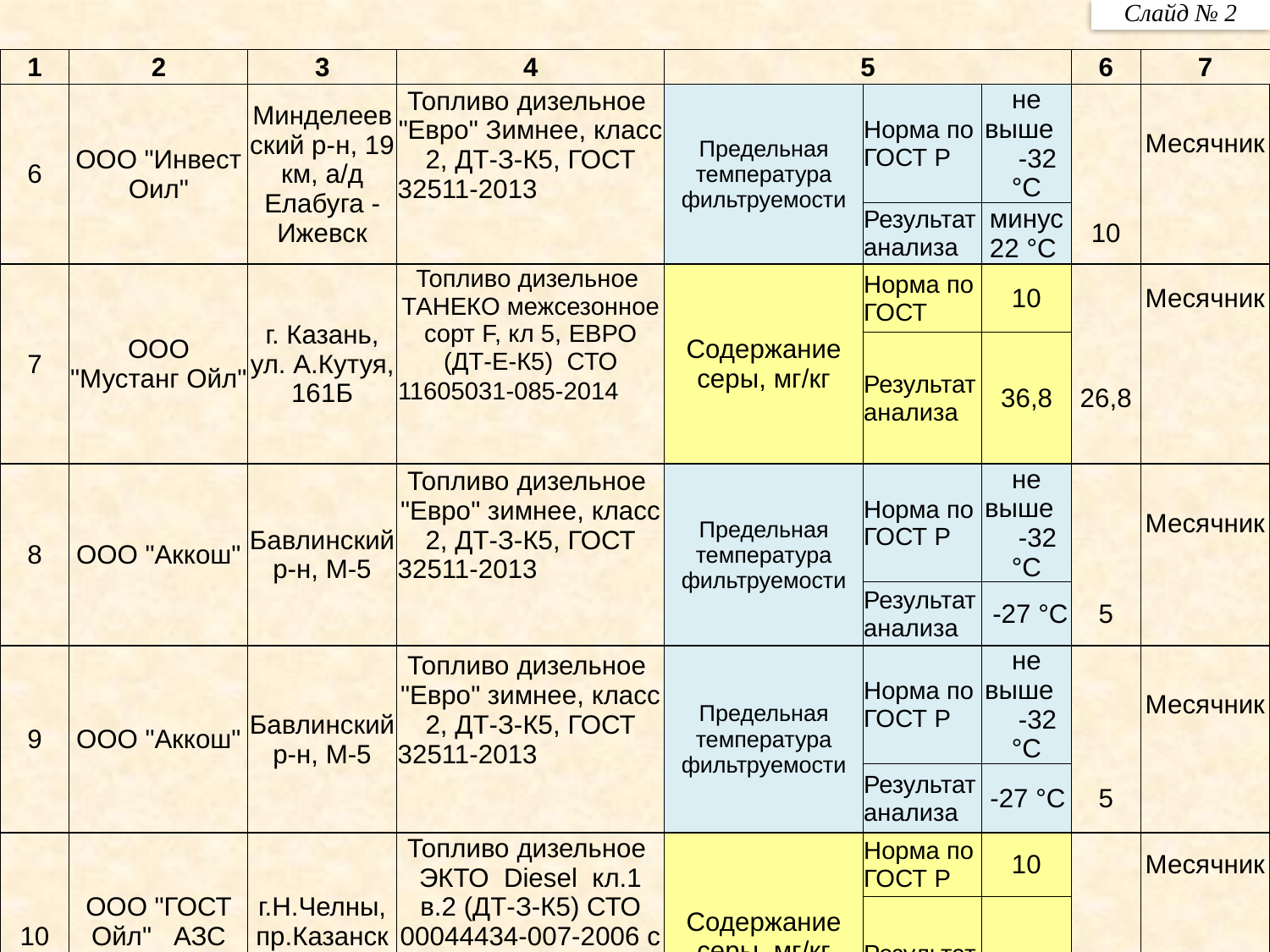

Слайд № 2

| 1 | 2 | 3 | 4 | 5 |  |  | 6 | 7 |
| --- | --- | --- | --- | --- | --- | --- | --- | --- |
| 6 | ООО "Инвест Оил" | Минделеевский р-н, 19 км, а/д Елабуга - Ижевск | Топливо дизельное "Евро" Зимнее, класс 2, ДТ-З-К5, ГОСТ 32511-2013 | Предельная температура фильтруемости | Норма по ГОСТ Р | не выше -32 °С |  | Месячник |
|  |  |  |  |  | Результат анализа | минус 22 °С | 10 |  |
| 7 | ООО "Мустанг Ойл" | г. Казань, ул. А.Кутуя, 161Б | Топливо дизельное ТАНЕКО межсезонное сорт F, кл 5, ЕВРО (ДТ-Е-К5) СТО 11605031-085-2014 | Содержание серы, мг/кг | Норма по ГОСТ | 10 |  | Месячник |
|  |  |  |  |  | Результат анализа | 36,8 | 26,8 |  |
| 8 | ООО "Аккош" | Бавлинский р-н, М-5 | Топливо дизельное "Евро" зимнее, класс 2, ДТ-З-К5, ГОСТ 32511-2013 | Предельная температура фильтруемости | Норма по ГОСТ Р | не выше -32 °С |  | Месячник |
|  |  |  |  |  | Результат анализа | -27 °С | 5 |  |
| 9 | ООО "Аккош" | Бавлинский р-н, М-5 | Топливо дизельное "Евро" зимнее, класс 2, ДТ-З-К5, ГОСТ 32511-2013 | Предельная температура фильтруемости | Норма по ГОСТ Р | не выше -32 °С |  | Месячник |
|  |  |  |  |  | Результат анализа | -27 °С | 5 |  |
| 10 | ООО "ГОСТ Ойл" АЗС №3 | г.Н.Челны, пр.Казанский, 261 | Топливо дизельное ЭКТО Diesel кл.1 в.2 (ДТ-З-К5) СТО 00044434-007-2006 с изм.1-5 | Содержание серы, мг/кг | Норма по ГОСТ Р | 10 |  | Месячник |
|  |  |  |  |  | Результат анализа | 59,4 | 49,4 |  |